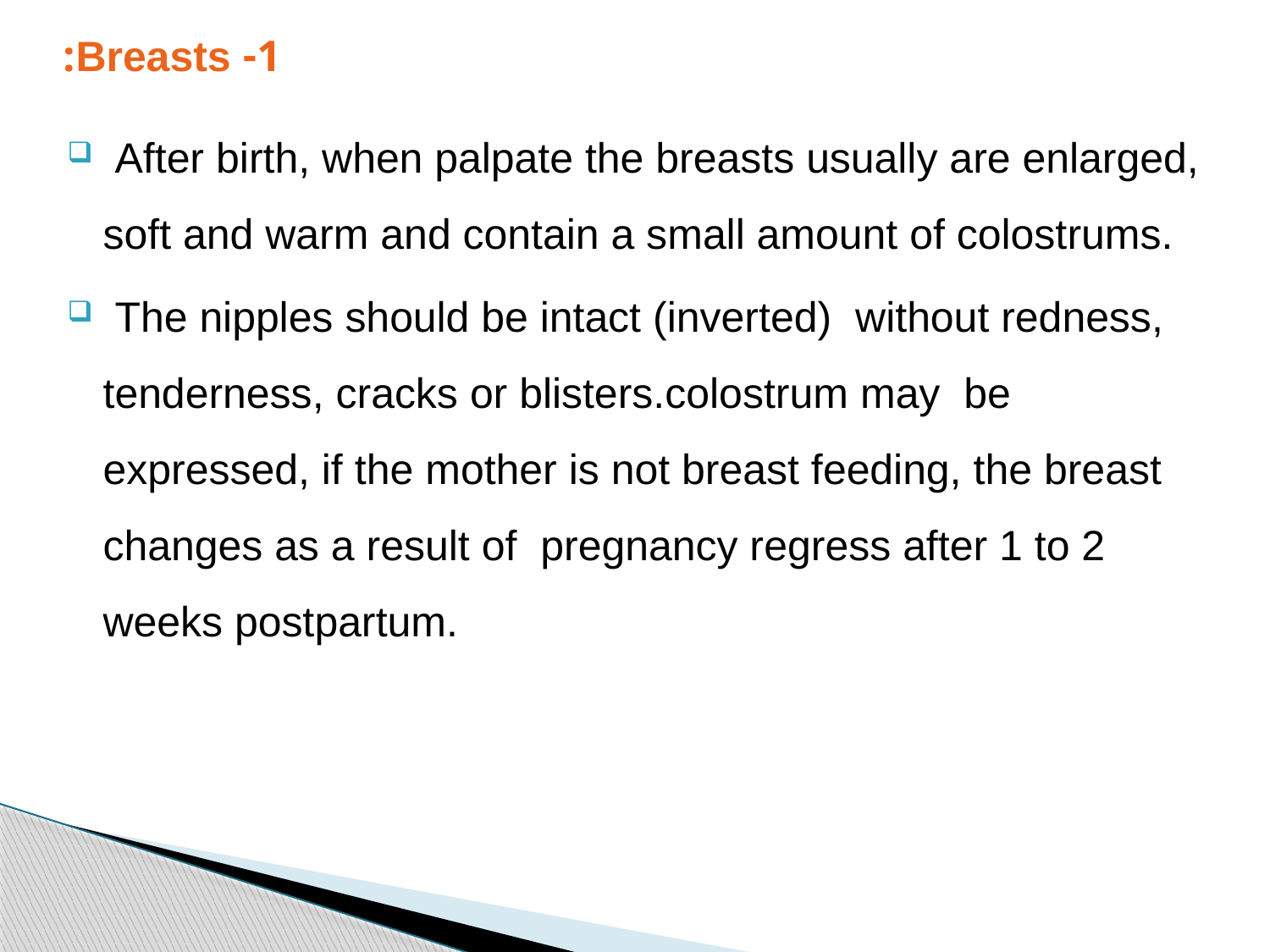

# 1- Breasts:
 After birth, when palpate the breasts usually are enlarged, soft and warm and contain a small amount of colostrums.
 The nipples should be intact (inverted)  without redness, tenderness, cracks or blisters.colostrum may  be expressed, if the mother is not breast feeding, the breast changes as a result of  pregnancy regress after 1 to 2 weeks postpartum.